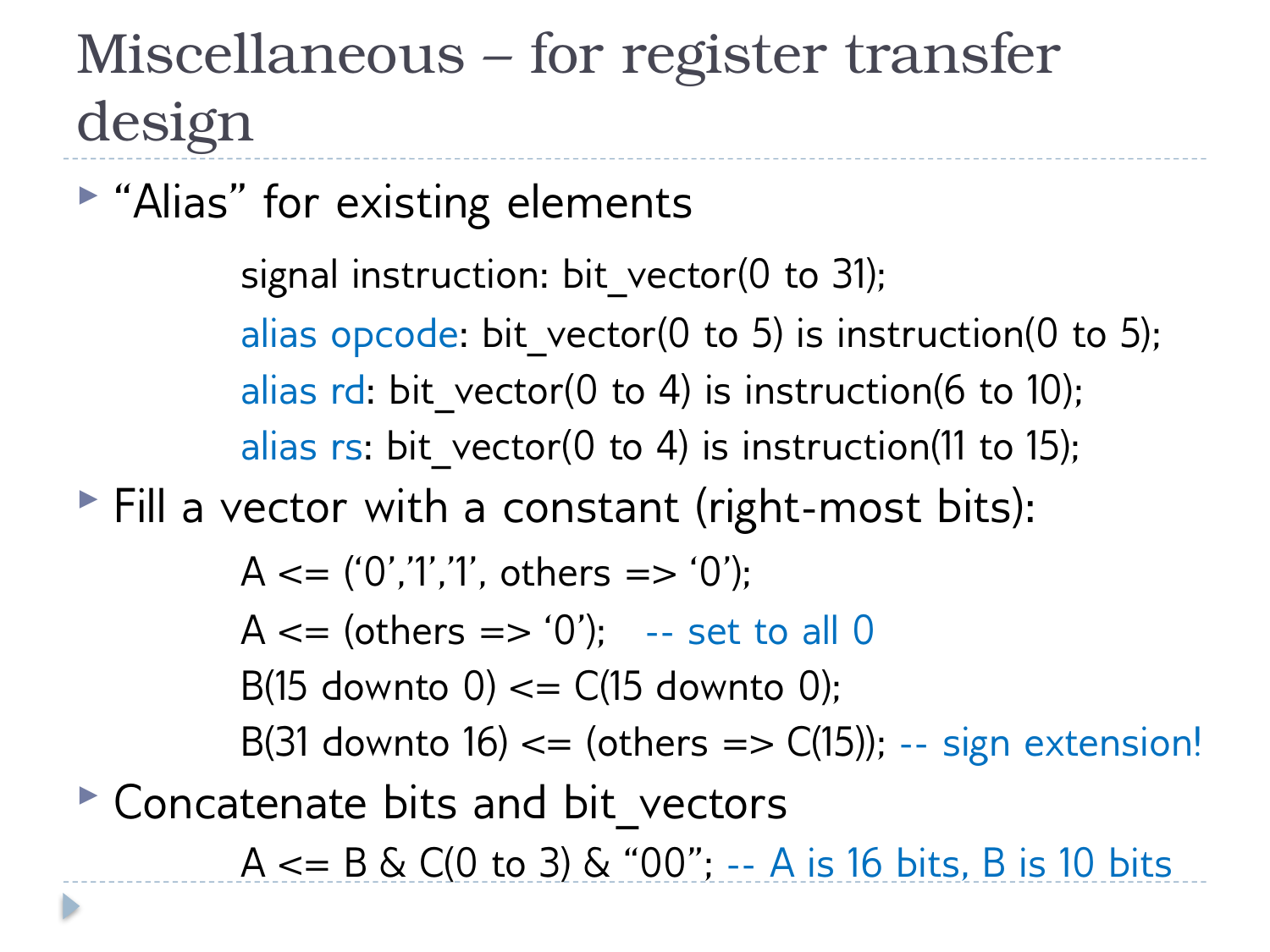

# Miscellaneous – for register transfer design
“Alias” for existing elements
		signal instruction: bit_vector(0 to 31);
		alias opcode: bit_vector(0 to 5) is instruction(0 to 5);
		alias rd: bit_vector(0 to 4) is instruction(6 to 10);
		alias rs: bit_vector(0 to 4) is instruction(11 to 15);
Fill a vector with a constant (right-most bits):
		A <= (‘0’,’1’,’1’, others => ‘0’);
		A <= (others => ‘0’);   -- set to all 0
		B(15 downto 0) <= C(15 downto 0);
		B(31 downto 16) <= (others => C(15)); -- sign extension!
Concatenate bits and bit_vectors
		A <= B & C(0 to 3) & “00”; -- A is 16 bits, B is 10 bits